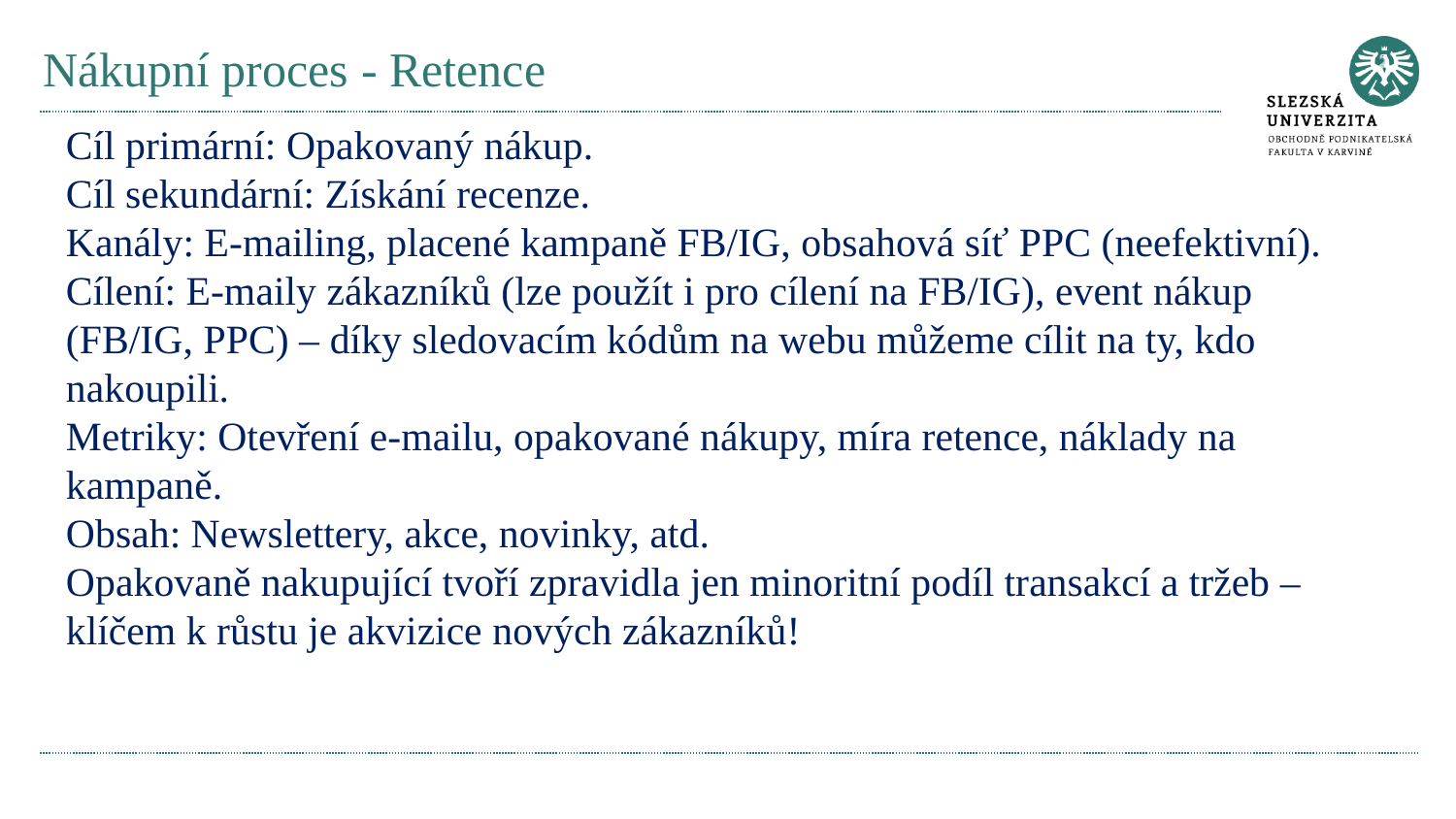

# Nákupní proces - Retence
Cíl primární: Opakovaný nákup.
Cíl sekundární: Získání recenze.
Kanály: E-mailing, placené kampaně FB/IG, obsahová síť PPC (neefektivní).
Cílení: E-maily zákazníků (lze použít i pro cílení na FB/IG), event nákup (FB/IG, PPC) – díky sledovacím kódům na webu můžeme cílit na ty, kdo nakoupili.
Metriky: Otevření e-mailu, opakované nákupy, míra retence, náklady na kampaně.
Obsah: Newslettery, akce, novinky, atd.
Opakovaně nakupující tvoří zpravidla jen minoritní podíl transakcí a tržeb – klíčem k růstu je akvizice nových zákazníků!